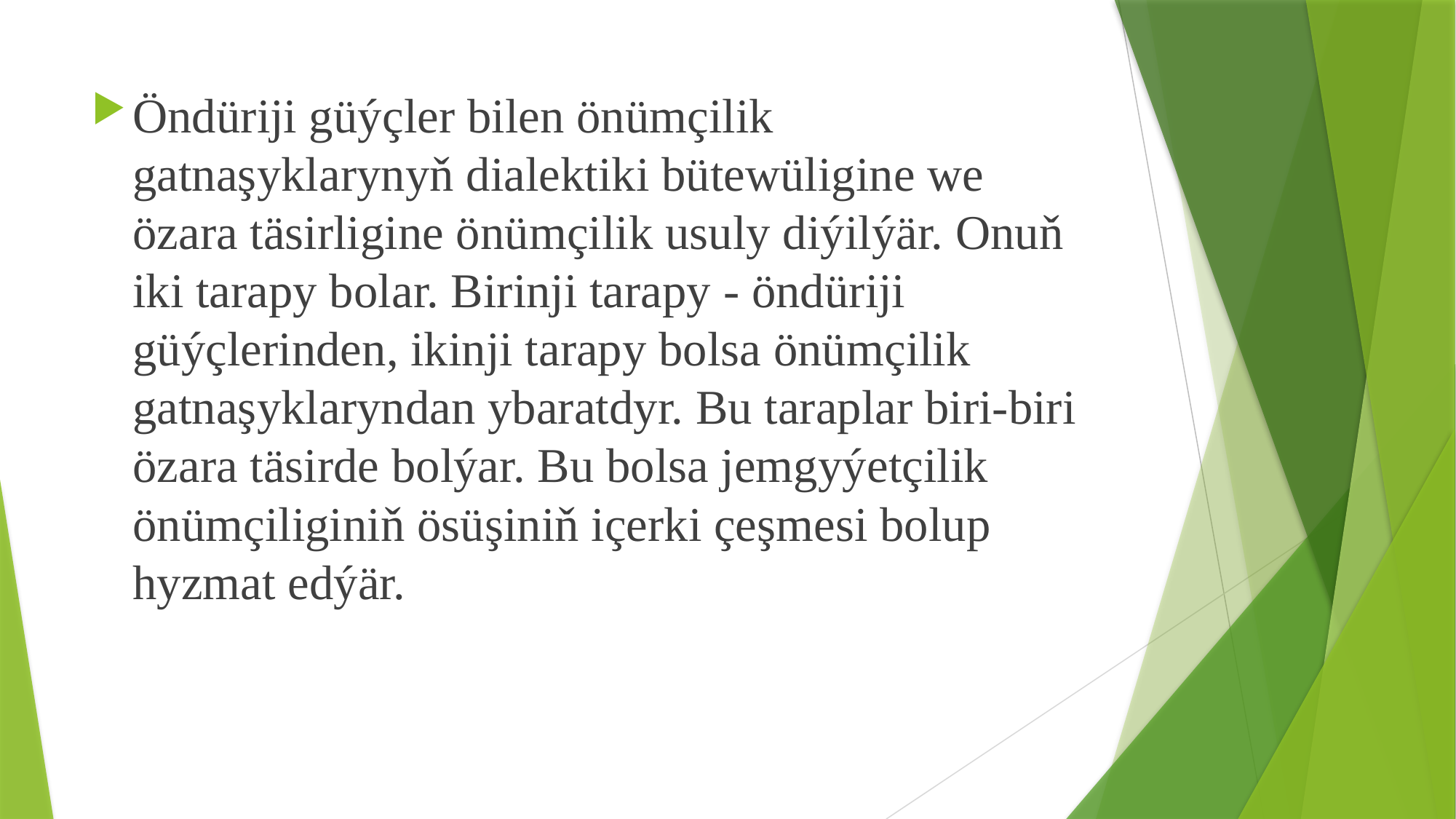

Öndüriji güýçler bilen önümçilik gatnaşyklarynyň dialektiki bütewüligine we özara täsirligine önümçilik usuly diýilýär. Onuň iki tarapy bolar. Birinji tarapy - öndüriji güýçlerinden, ikinji tarapy bolsa önümçilik gatnaşyklaryndan ybaratdyr. Bu taraplar biri-biri özara täsirde bolýar. Bu bolsa jemgyýetçilik önümçiliginiň ösüşiniň içerki çeşmesi bolup hyzmat edýär.